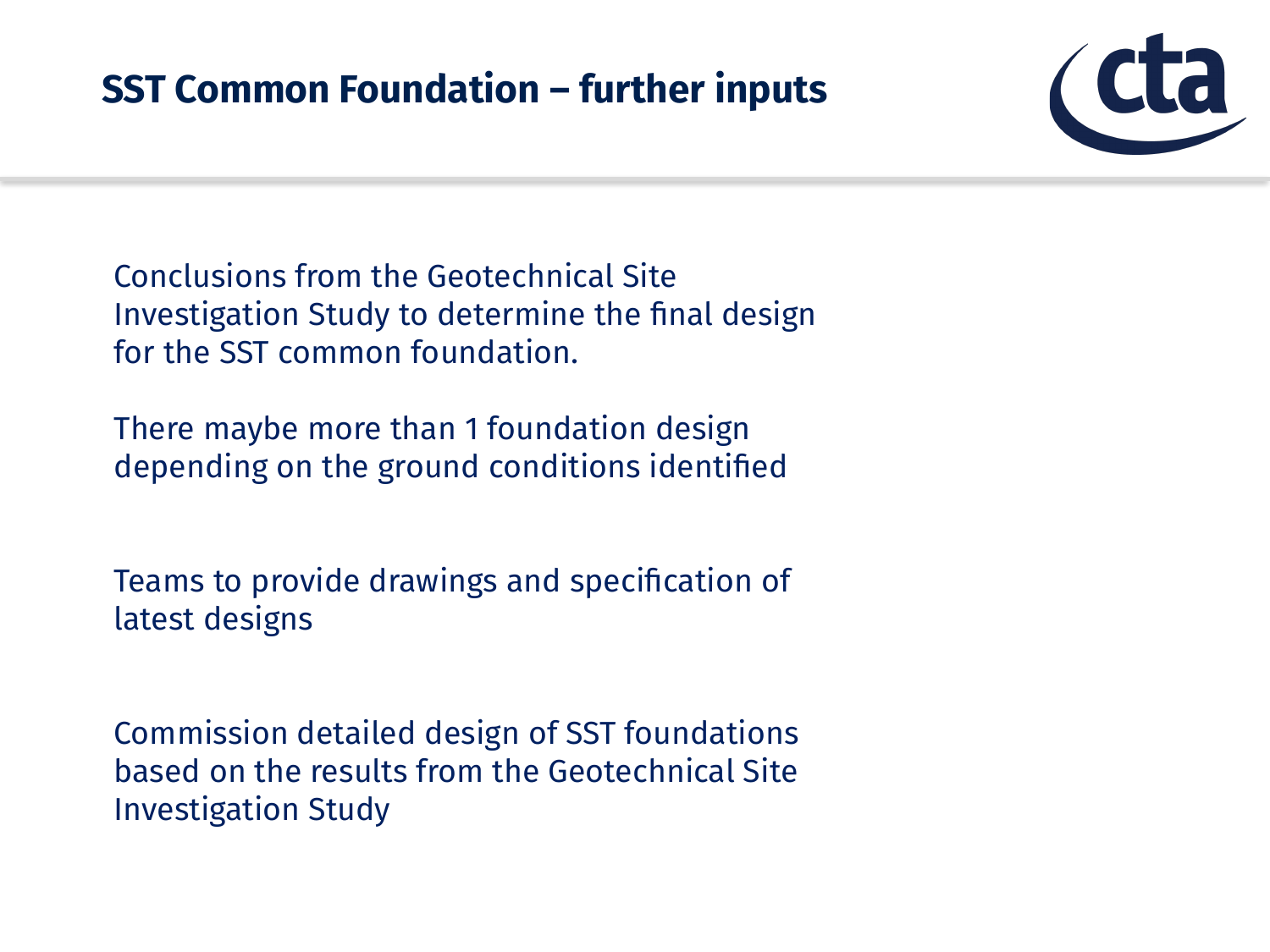

# SST Common Foundation – further inputs
Conclusions from the Geotechnical Site Investigation Study to determine the final design for the SST common foundation.

There maybe more than 1 foundation design depending on the ground conditions identified

Teams to provide drawings and specification of latest designs

Commission detailed design of SST foundations based on the results from the Geotechnical Site Investigation Study